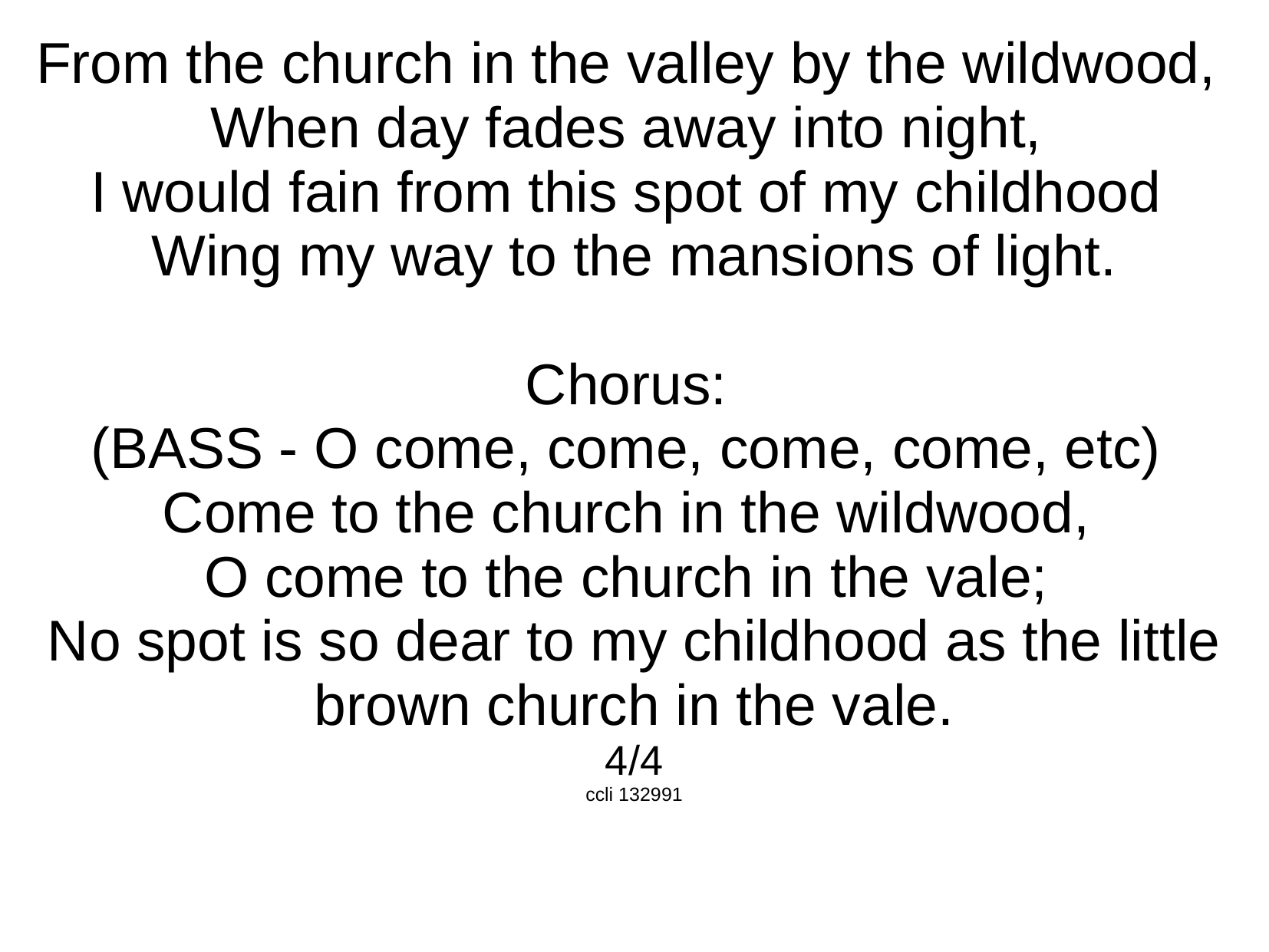

From the church in the valley by the wildwood,
When day fades away into night,
I would fain from this spot of my childhood
Wing my way to the mansions of light.

Chorus:
(BASS - O come, come, come, come, etc)
Come to the church in the wildwood,
O come to the church in the vale;
No spot is so dear to my childhood as the little brown church in the vale.
4/4
ccli 132991